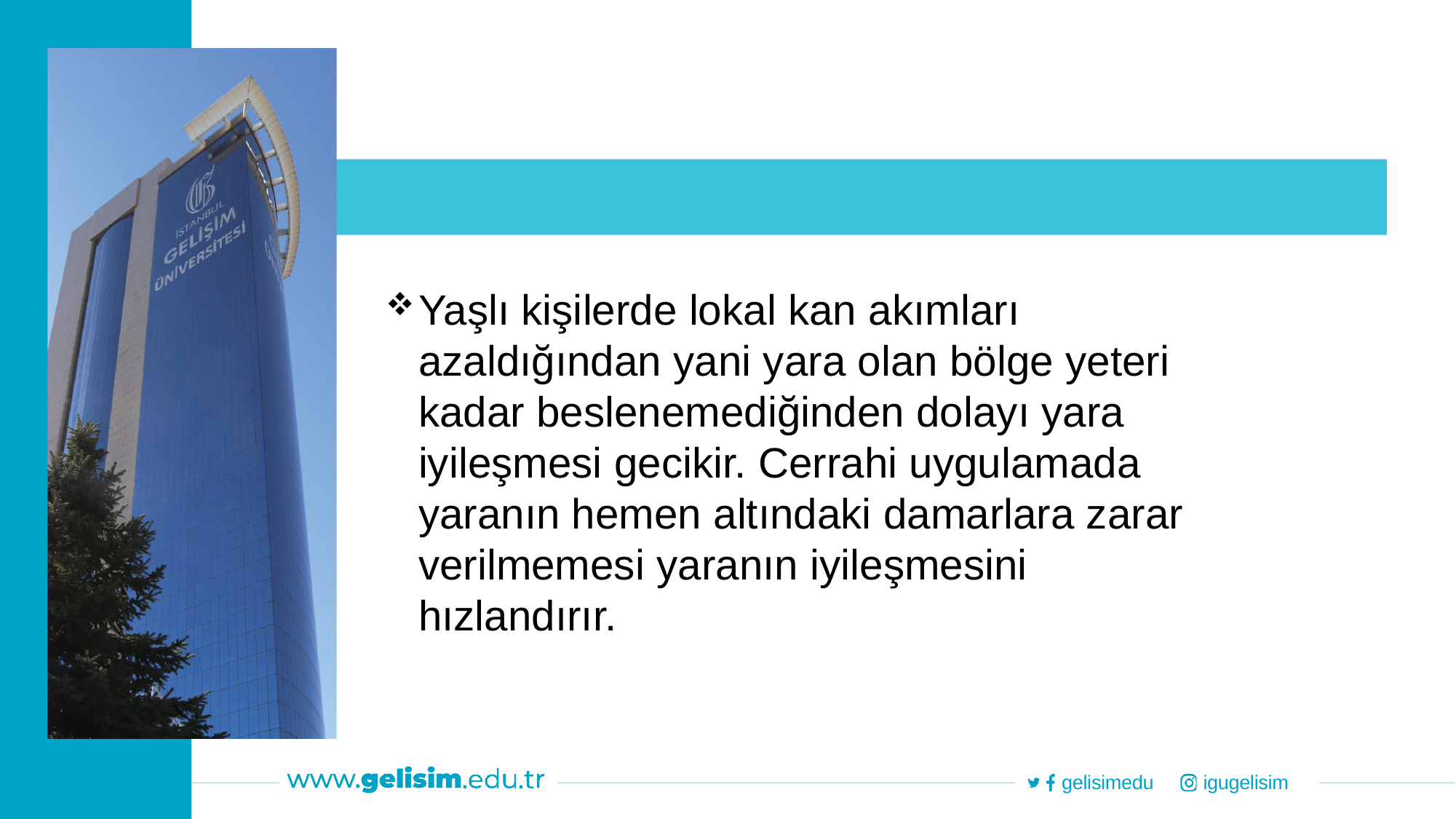

Yaşlı kişilerde lokal kan akımları azaldığından yani yara olan bölge yeteri kadar beslenemediğinden dolayı yara iyileşmesi gecikir. Cerrahi uygulamada yaranın hemen altındaki damarlara zarar verilmemesi yaranın iyileşmesini hızlandırır.